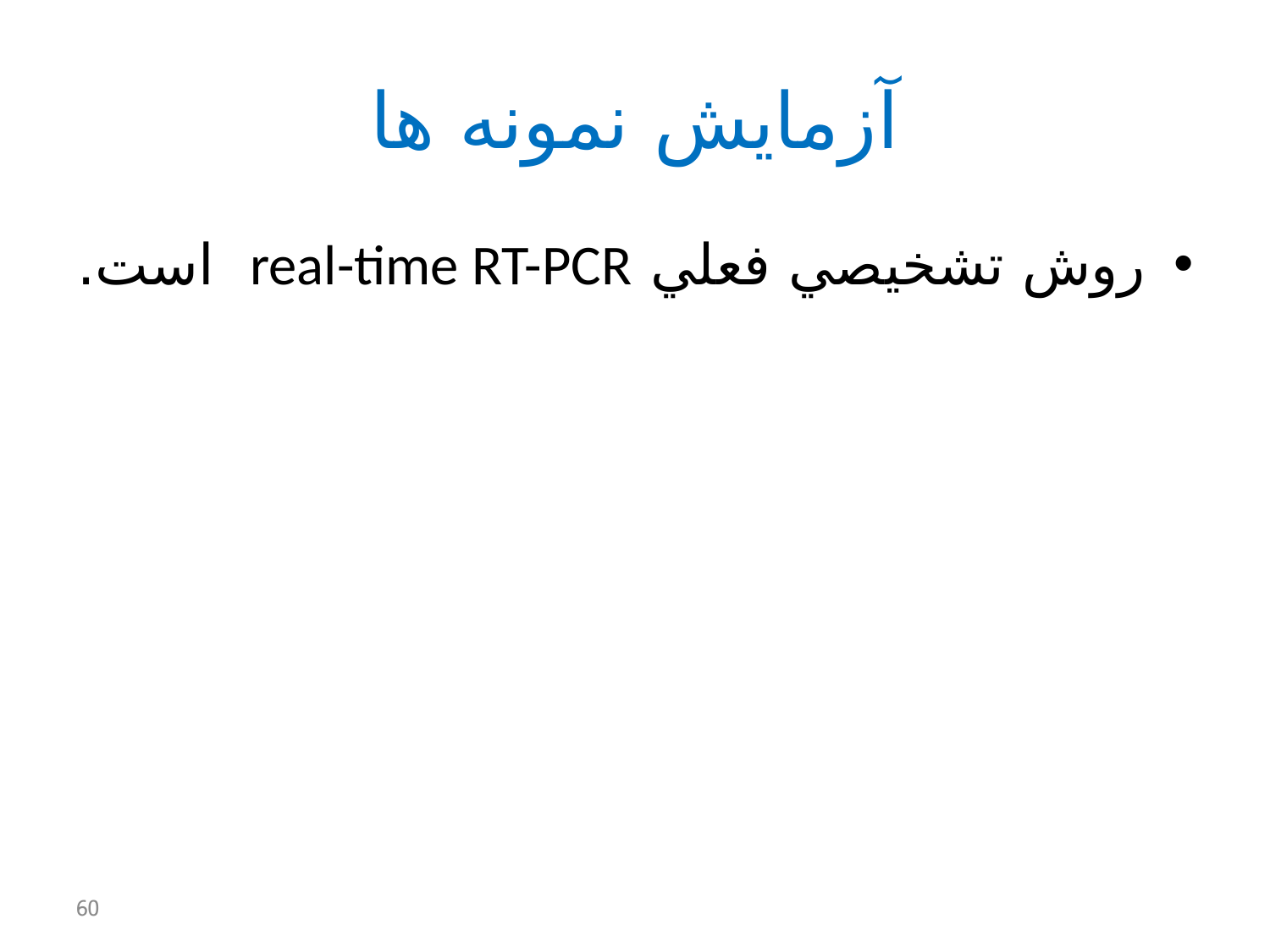

# آزمايش نمونه ها
روش تشخيصي فعلي real-time RT-PCR  است.
60